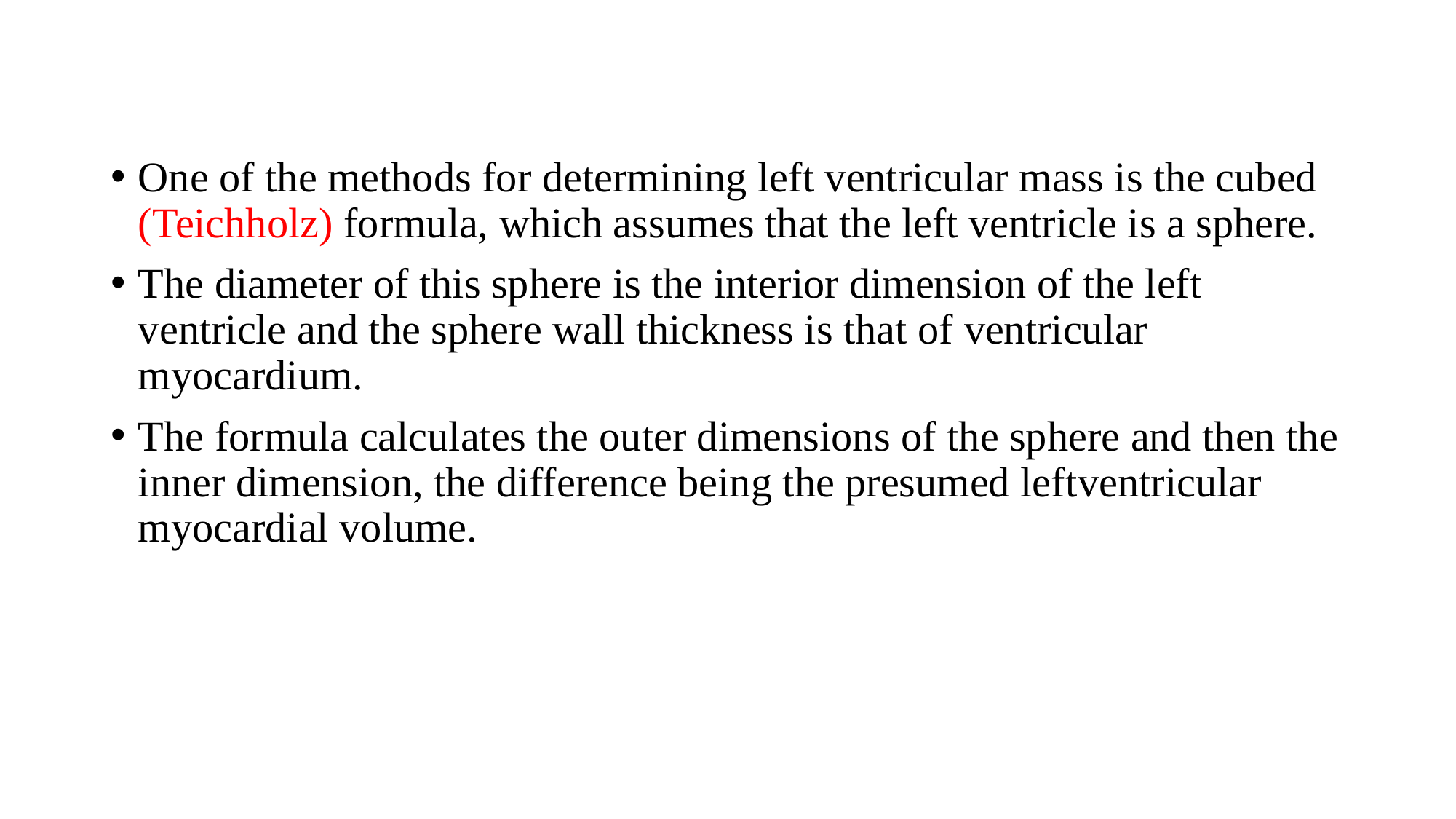

One of the methods for determining left ventricular mass is the cubed (Teichholz) formula, which assumes that the left ventricle is a sphere.
The diameter of this sphere is the interior dimension of the left ventricle and the sphere wall thickness is that of ventricular myocardium.
The formula calculates the outer dimensions of the sphere and then the inner dimension, the difference being the presumed leftventricular myocardial volume.